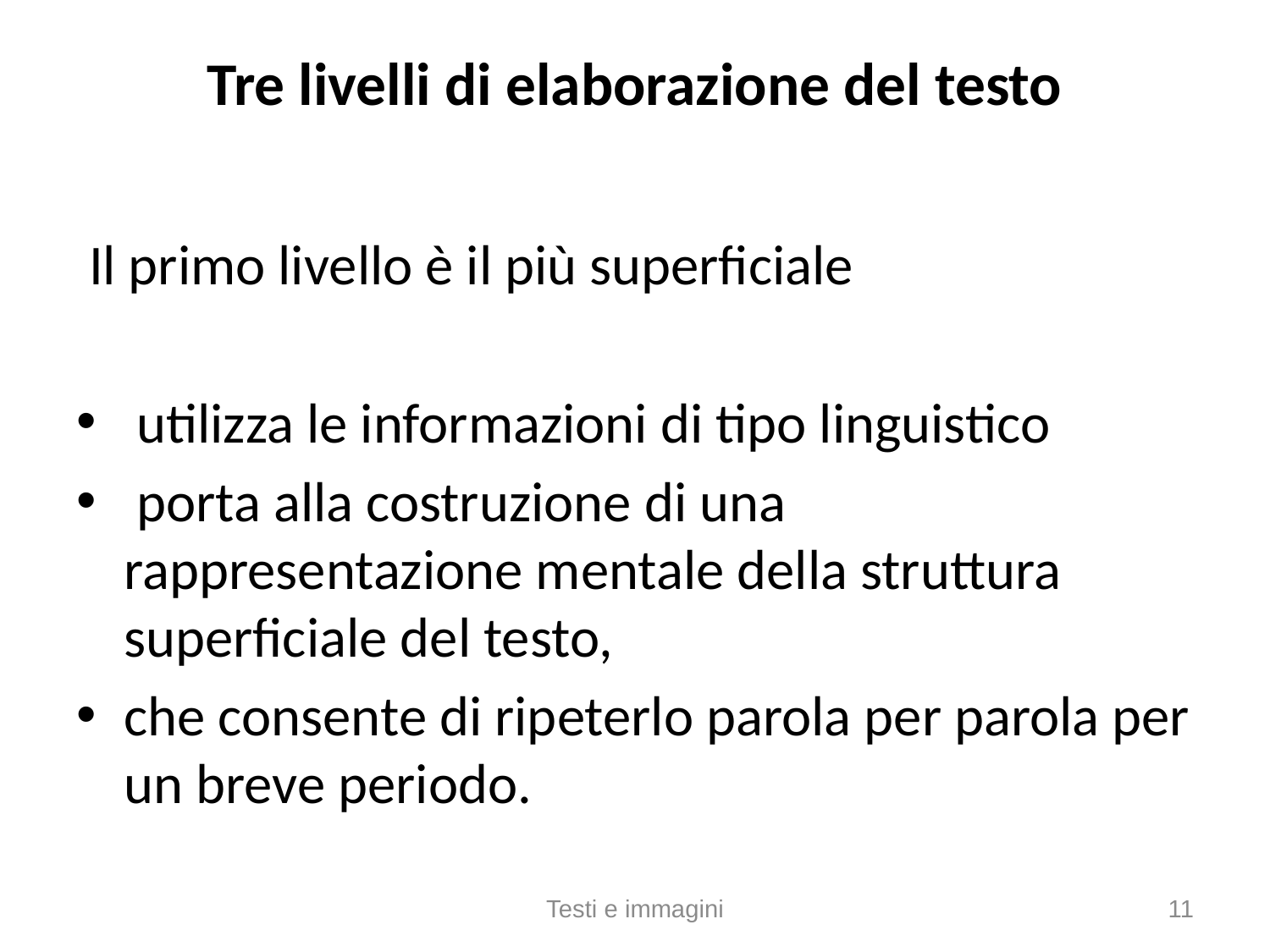

# Tre livelli di elaborazione del testo
 Il primo livello è il più superficiale

 utilizza le informazioni di tipo linguistico
 porta alla costruzione di una rappresentazione mentale della struttura superficiale del testo,
che consente di ripeterlo parola per parola per un breve periodo.
Testi e immagini
11